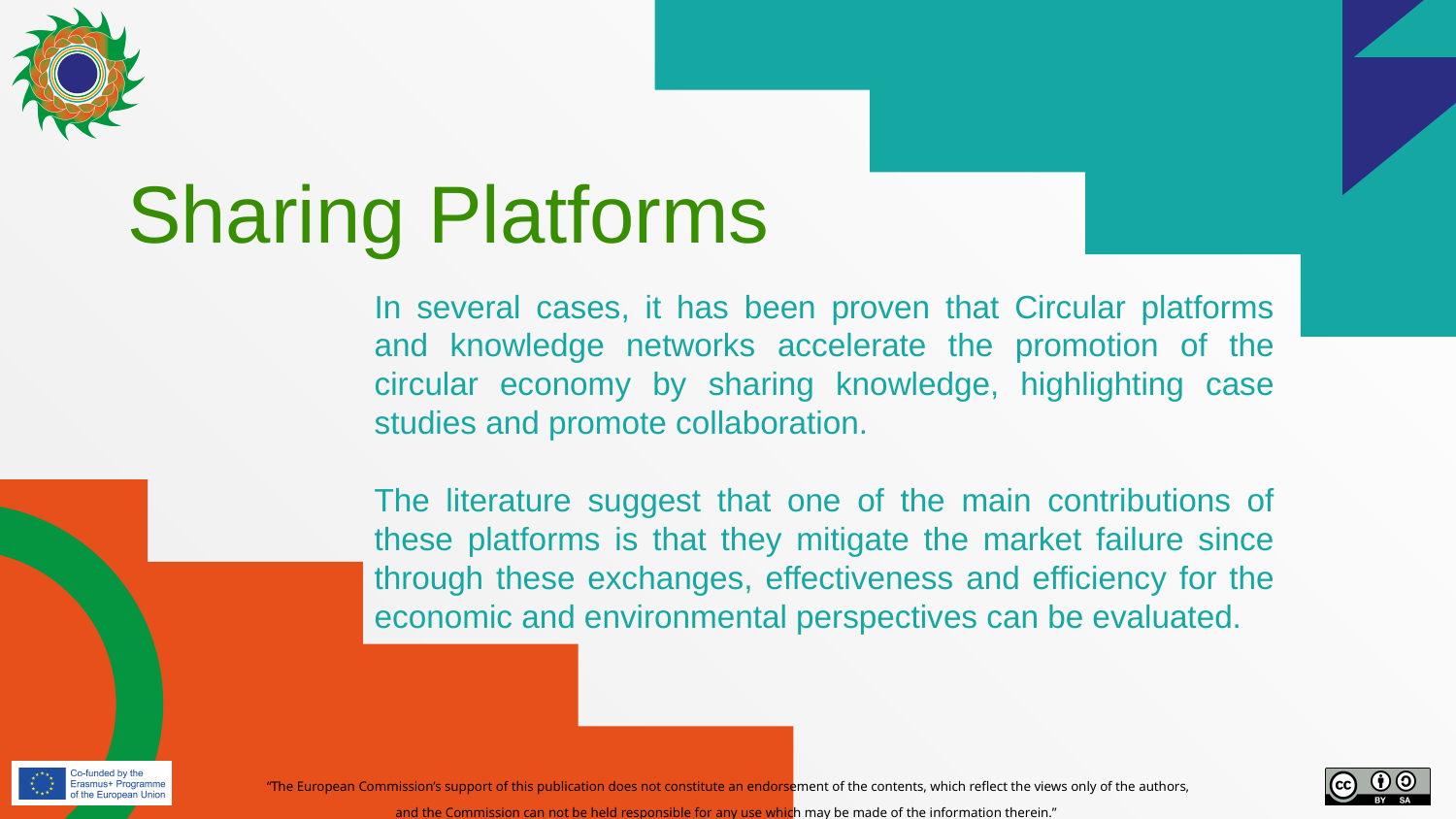

# Sharing Platforms
In several cases, it has been proven that Circular platforms and knowledge networks accelerate the promotion of the circular economy by sharing knowledge, highlighting case studies and promote collaboration.

The literature suggest that one of the main contributions of these platforms is that they mitigate the market failure since through these exchanges, effectiveness and efficiency for the economic and environmental perspectives can be evaluated.